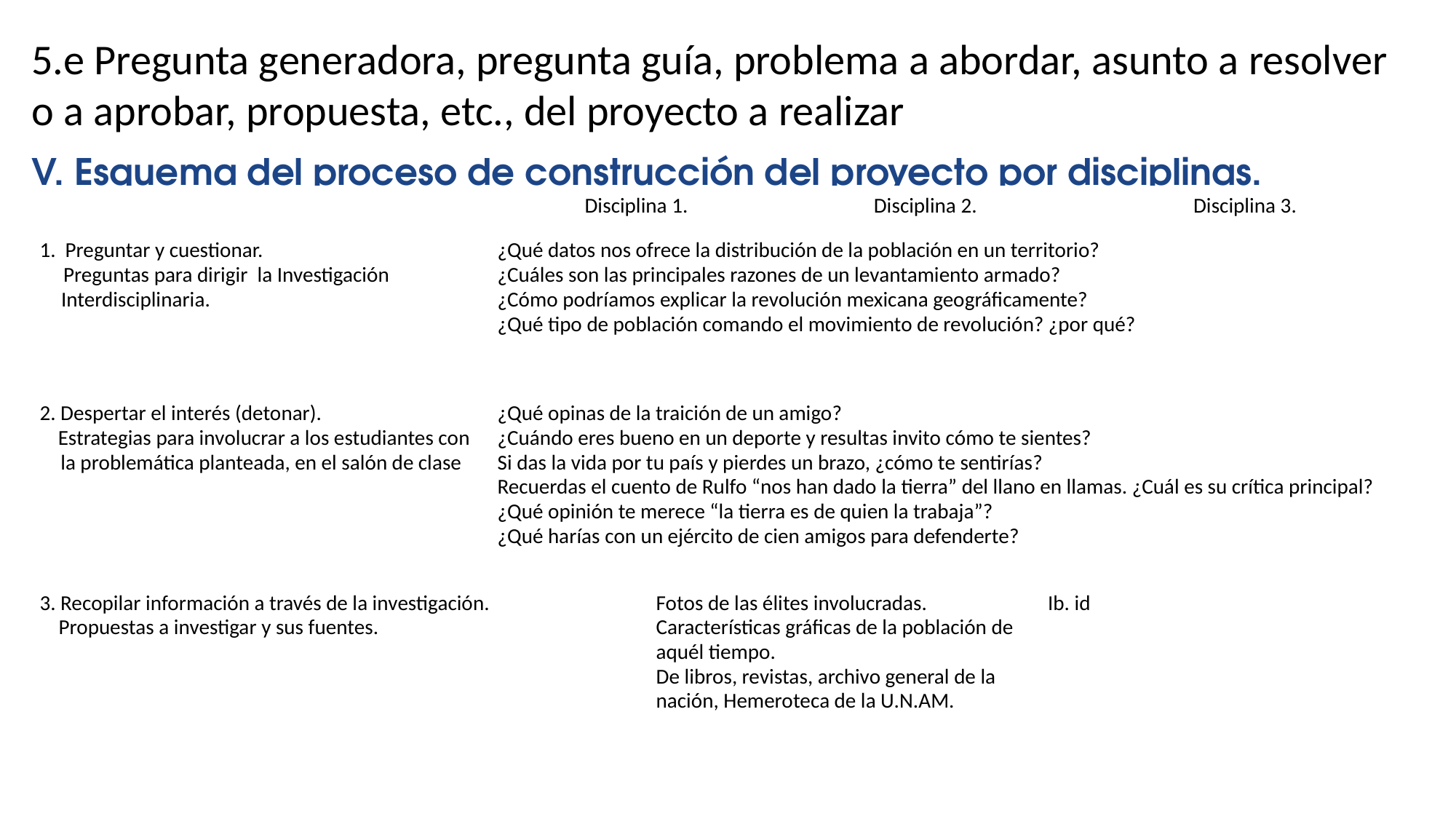

5.e Pregunta generadora, pregunta guía, problema a abordar, asunto a resolver o a aprobar, propuesta, etc., del proyecto a realizar
V. Esquema del proceso de construcción del proyecto por disciplinas.
|  | Disciplina 1. | Disciplina 2. | Disciplina 3. |
| --- | --- | --- | --- |
| 1. Preguntar y cuestionar. Preguntas para dirigir la Investigación Interdisciplinaria. | ¿Qué datos nos ofrece la distribución de la población en un territorio? ¿Cuáles son las principales razones de un levantamiento armado? ¿Cómo podríamos explicar la revolución mexicana geográficamente? ¿Qué tipo de población comando el movimiento de revolución? ¿por qué? |  |  |
| 2. Despertar el interés (detonar). Estrategias para involucrar a los estudiantes con la problemática planteada, en el salón de clase | ¿Qué opinas de la traición de un amigo? ¿Cuándo eres bueno en un deporte y resultas invito cómo te sientes? Si das la vida por tu país y pierdes un brazo, ¿cómo te sentirías? Recuerdas el cuento de Rulfo “nos han dado la tierra” del llano en llamas. ¿Cuál es su crítica principal? ¿Qué opinión te merece “la tierra es de quien la trabaja”? ¿Qué harías con un ejército de cien amigos para defenderte? |  |  |
| 3. Recopilar información a través de la investigación. Propuestas a investigar y sus fuentes. | Fotos de las élites involucradas. Características gráficas de la población de aquél tiempo. De libros, revistas, archivo general de la nación, Hemeroteca de la U.N.AM. | Ib. id |
| --- | --- | --- |